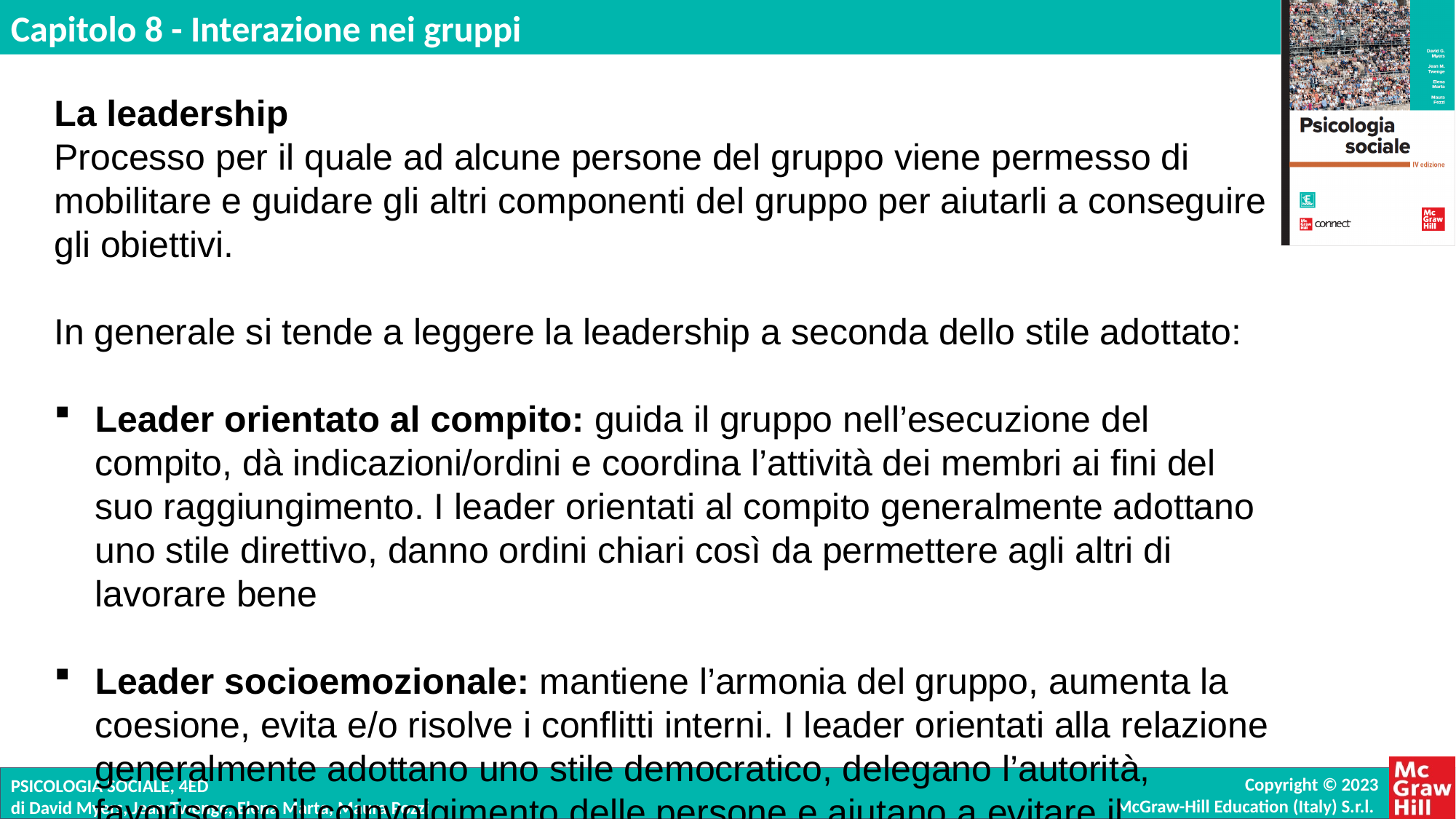

La leadership
Processo per il quale ad alcune persone del gruppo viene permesso di mobilitare e guidare gli altri componenti del gruppo per aiutarli a conseguire gli obiettivi.

In generale si tende a leggere la leadership a seconda dello stile adottato:
Leader orientato al compito: guida il gruppo nell’esecuzione del compito, dà indicazioni/ordini e coordina l’attività dei membri ai fini del suo raggiungimento. I leader orientati al compito generalmente adottano uno stile direttivo, danno ordini chiari così da permettere agli altri di lavorare bene
Leader socioemozionale: mantiene l’armonia del gruppo, aumenta la coesione, evita e/o risolve i conflitti interni. I leader orientati alla relazione generalmente adottano uno stile democratico, delegano l’autorità, favoriscono il coinvolgimento delle persone e aiutano a evitare il groupthink.